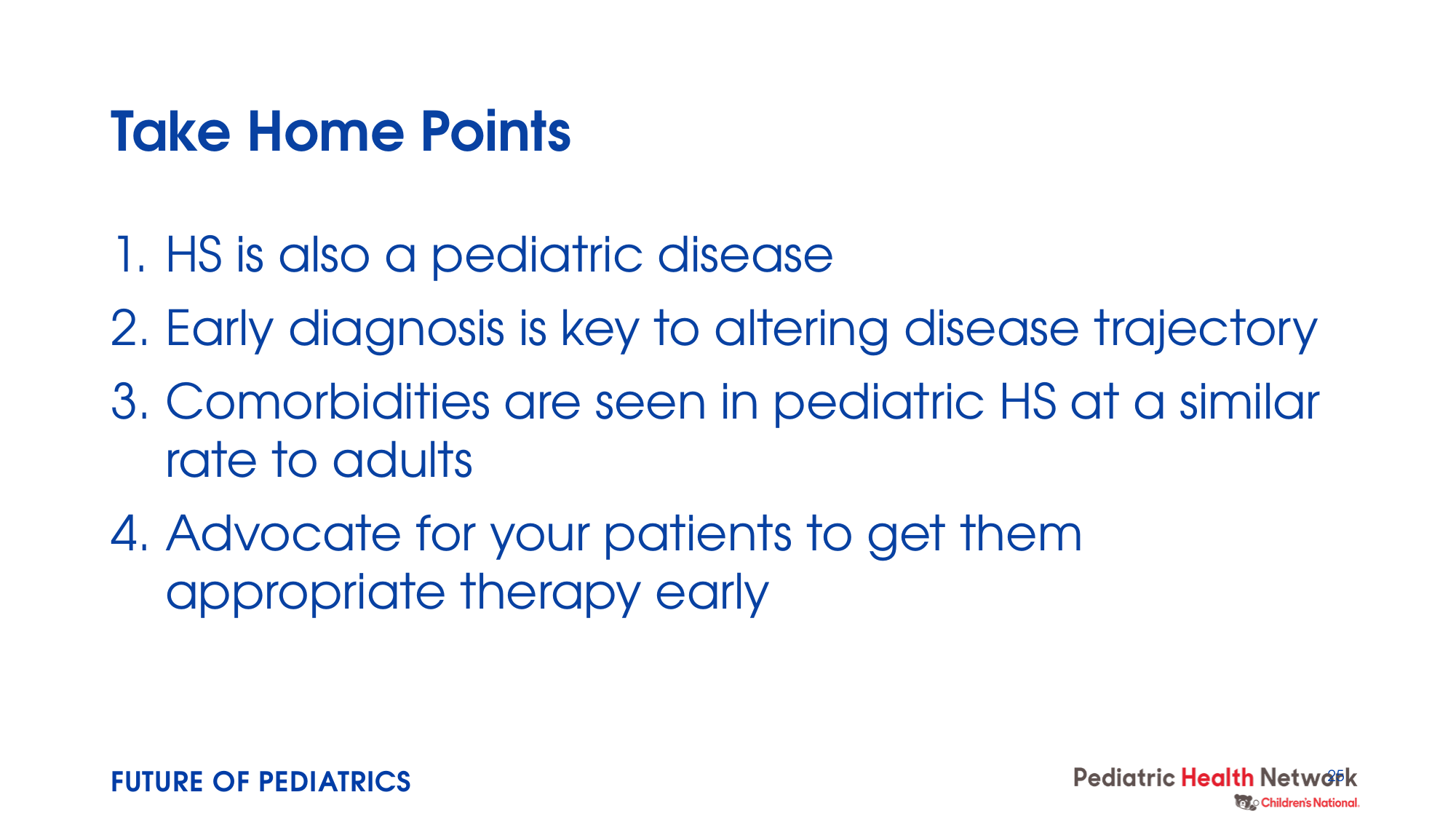

# Take Home Points
HS is also a pediatric disease
Early diagnosis is key to altering disease trajectory
Comorbidities are seen in pediatric HS at a similar rate to adults
Advocate for your patients to get them appropriate therapy early

25